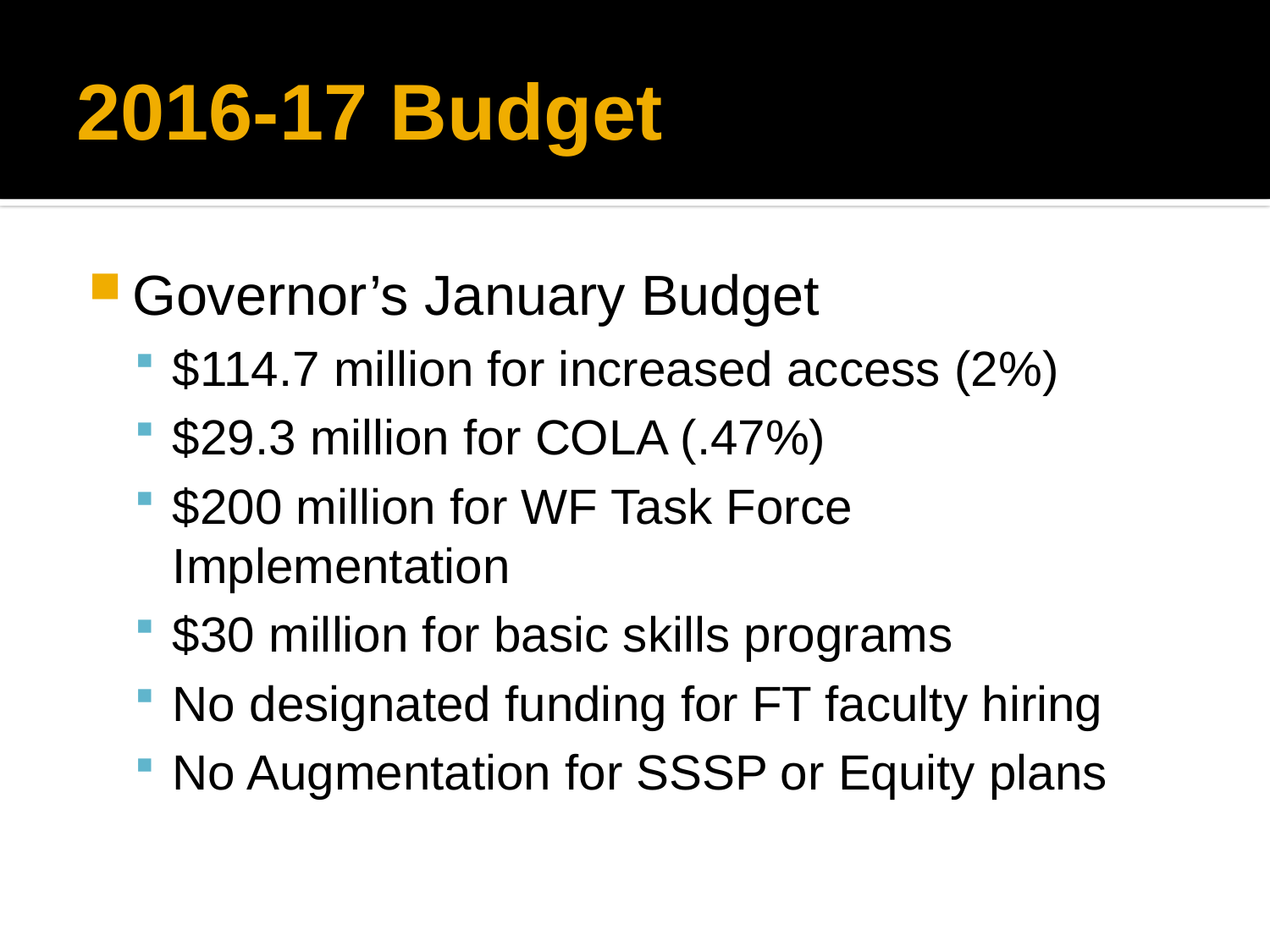

# 2016-17 Budget
Governor’s January Budget
$114.7 million for increased access (2%)
$29.3 million for COLA (.47%)
$200 million for WF Task Force Implementation
$30 million for basic skills programs
No designated funding for FT faculty hiring
No Augmentation for SSSP or Equity plans